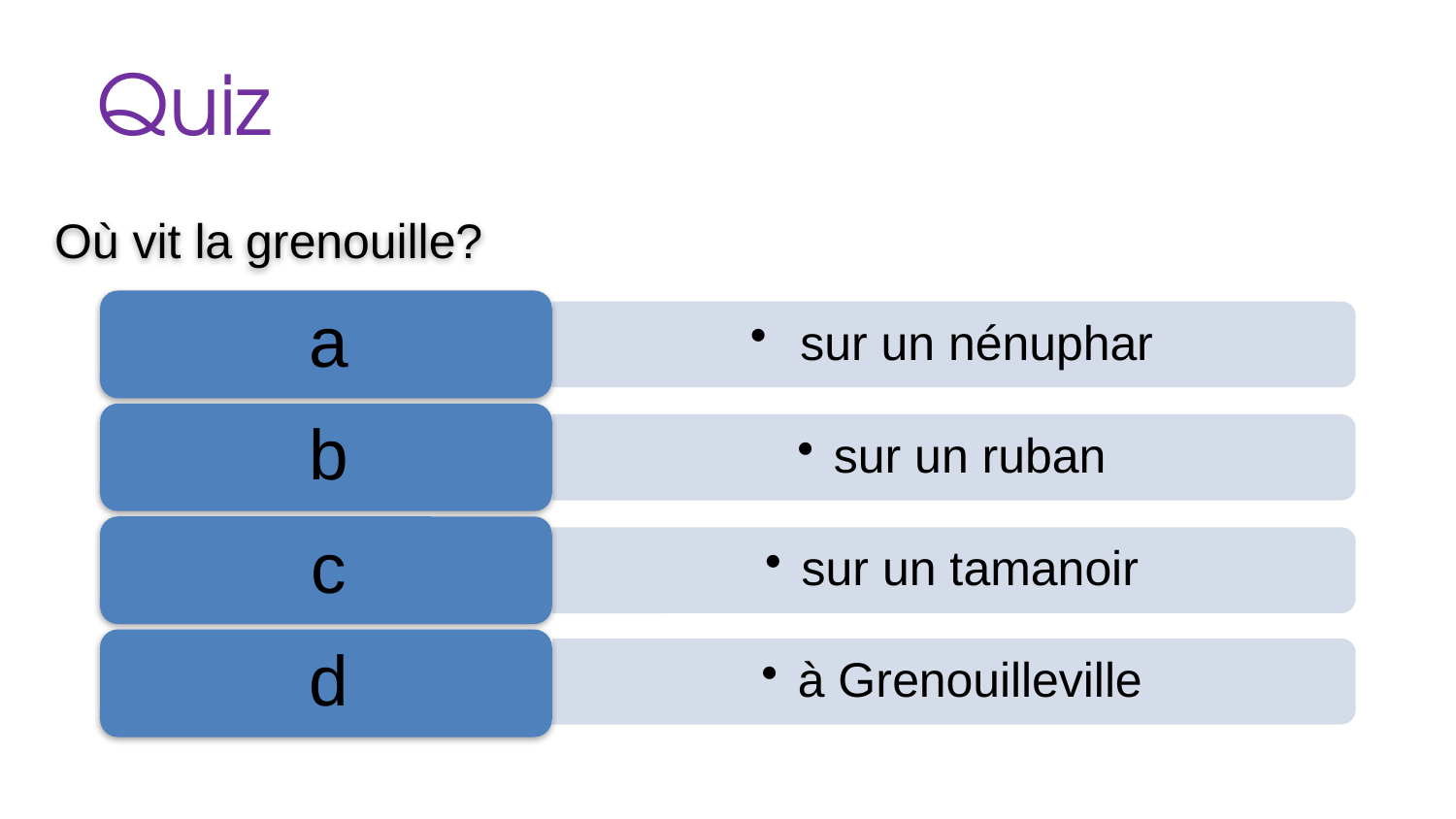

Quiz
Où vit la grenouille?
 sur un nénuphar
a
sur un ruban
b
sur un tamanoir
c
à Grenouilleville
d